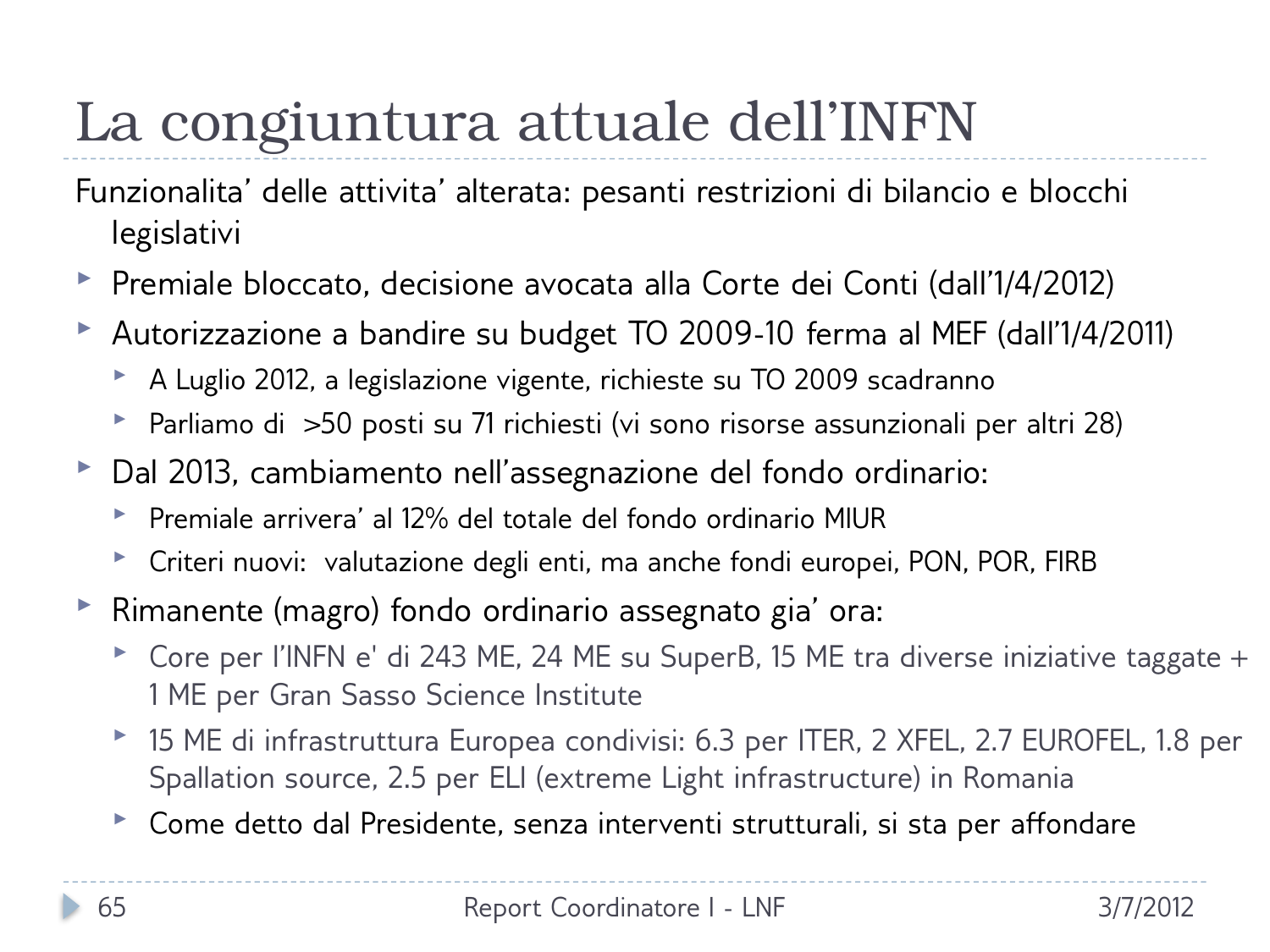

# La congiuntura attuale dell’INFN
Funzionalita’ delle attivita’ alterata: pesanti restrizioni di bilancio e blocchi legislativi
Premiale bloccato, decisione avocata alla Corte dei Conti (dall’1/4/2012)
Autorizzazione a bandire su budget TO 2009-10 ferma al MEF (dall’1/4/2011)
A Luglio 2012, a legislazione vigente, richieste su TO 2009 scadranno
Parliamo di  >50 posti su 71 richiesti (vi sono risorse assunzionali per altri 28)
Dal 2013, cambiamento nell’assegnazione del fondo ordinario:
Premiale arrivera’ al 12% del totale del fondo ordinario MIUR
Criteri nuovi:  valutazione degli enti, ma anche fondi europei, PON, POR, FIRB
Rimanente (magro) fondo ordinario assegnato gia’ ora:
Core per l’INFN e' di 243 ME, 24 ME su SuperB, 15 ME tra diverse iniziative taggate + 1 ME per Gran Sasso Science Institute
15 ME di infrastruttura Europea condivisi: 6.3 per ITER, 2 XFEL, 2.7 EUROFEL, 1.8 per Spallation source, 2.5 per ELI (extreme Light infrastructure) in Romania
Come detto dal Presidente, senza interventi strutturali, si sta per affondare
65
Report Coordinatore I - LNF
3/7/2012